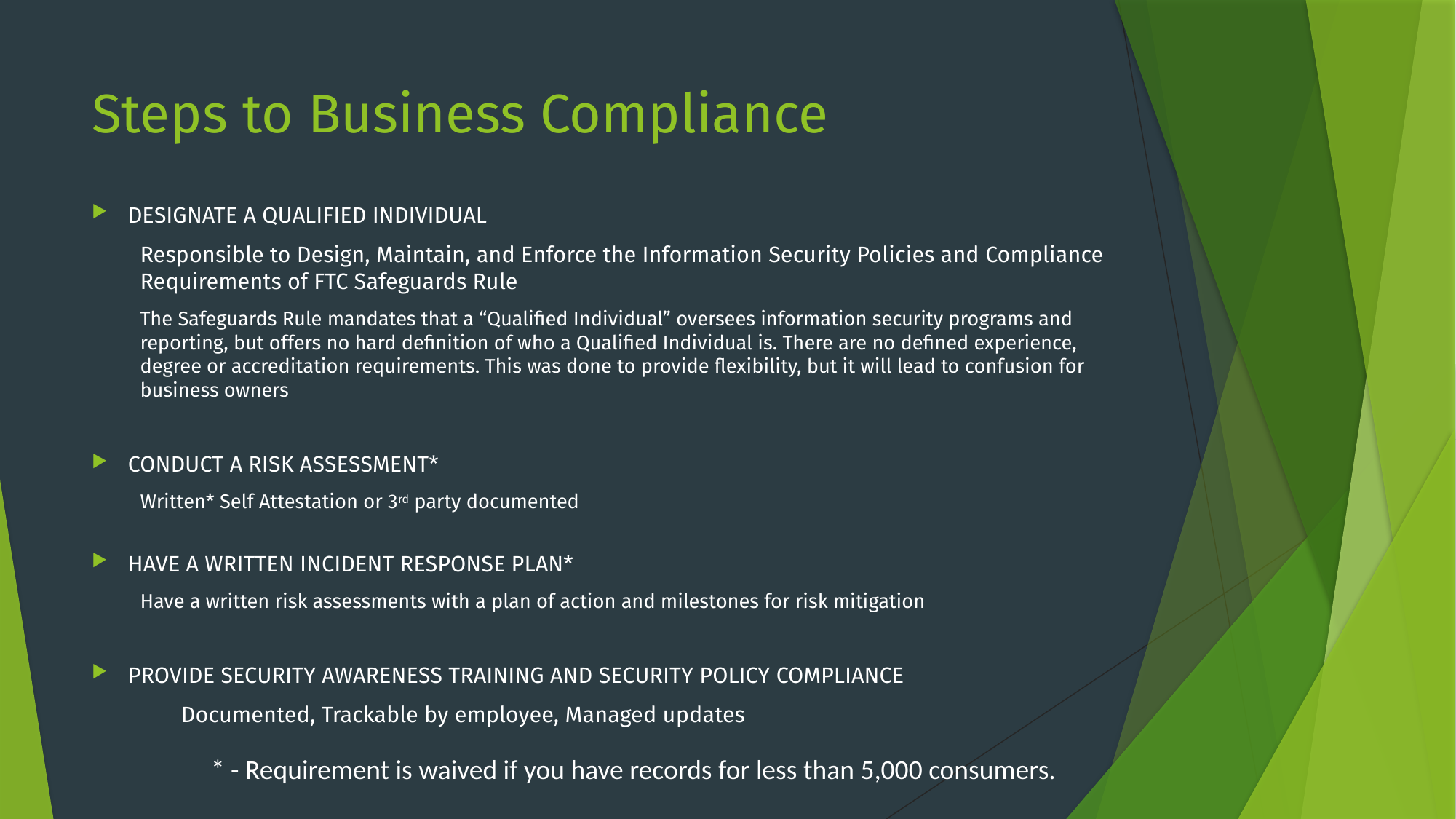

# Steps to Business Compliance
DESIGNATE A QUALIFIED INDIVIDUAL
Responsible to Design, Maintain, and Enforce the Information Security Policies and Compliance Requirements of FTC Safeguards Rule
	The Safeguards Rule mandates that a “Qualified Individual” oversees information security programs and reporting, but offers no hard definition of who a Qualified Individual is. There are no defined experience, degree or accreditation requirements. This was done to provide flexibility, but it will lead to confusion for business owners

CONDUCT A RISK ASSESSMENT*
Written* Self Attestation or 3rd party documented

HAVE A WRITTEN INCIDENT RESPONSE PLAN*
Have a written risk assessments with a plan of action and milestones for risk mitigation

PROVIDE SECURITY AWARENESS TRAINING AND SECURITY POLICY COMPLIANCE
	Documented, Trackable by employee, Managed updates

* - Requirement is waived if you have records for less than 5,000 consumers.